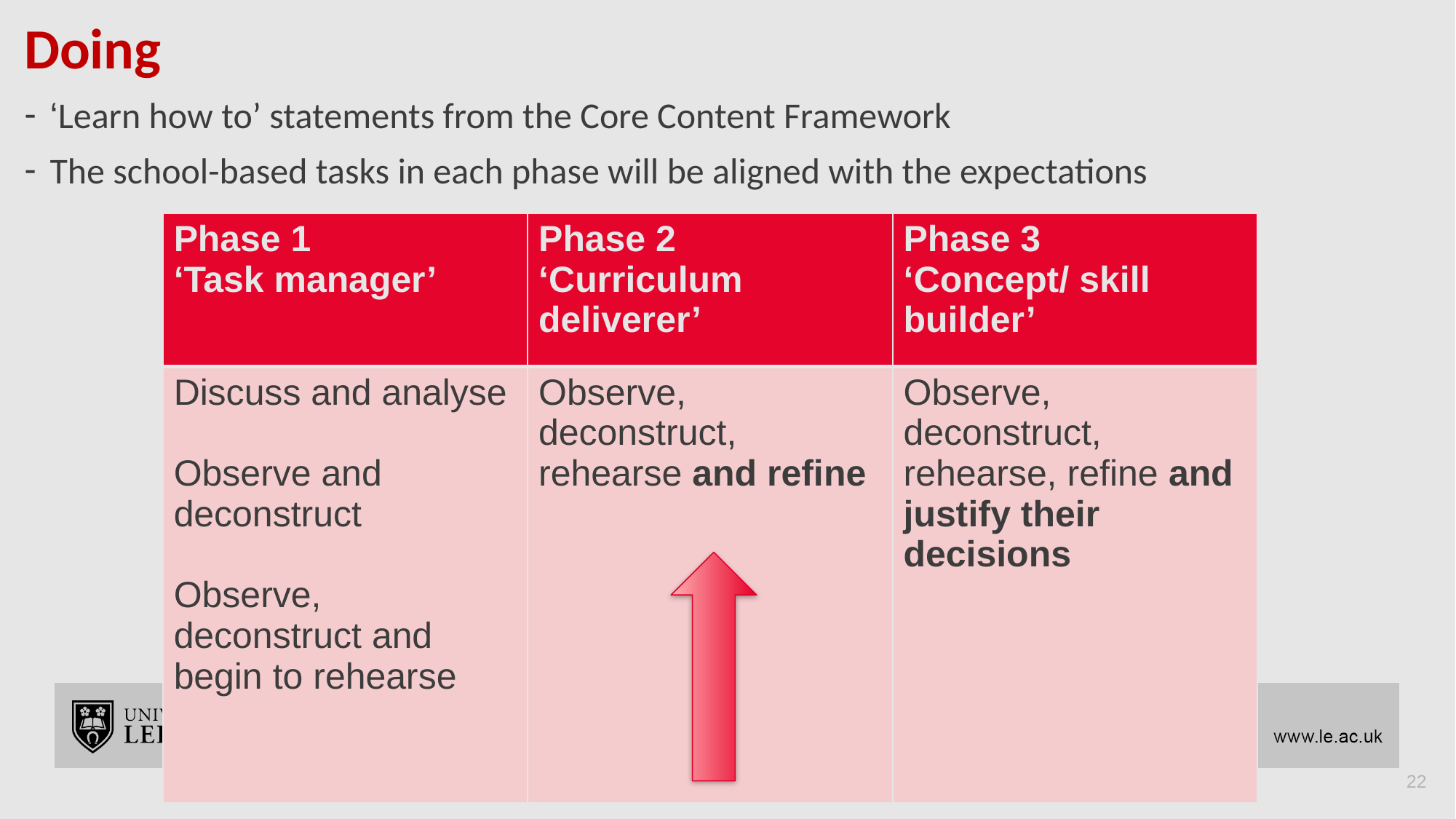

# Doing
‘Learn how to’ statements from the Core Content Framework
The school-based tasks in each phase will be aligned with the expectations

| Phase 1 ‘Task manager’ | Phase 2 ‘Curriculum deliverer’ | Phase 3 ‘Concept/ skill builder’ |
| --- | --- | --- |
| Discuss and analyse Observe and deconstruct Observe, deconstruct and begin to rehearse | Observe, deconstruct, rehearse and refine | Observe, deconstruct, rehearse, refine and justify their decisions |

22